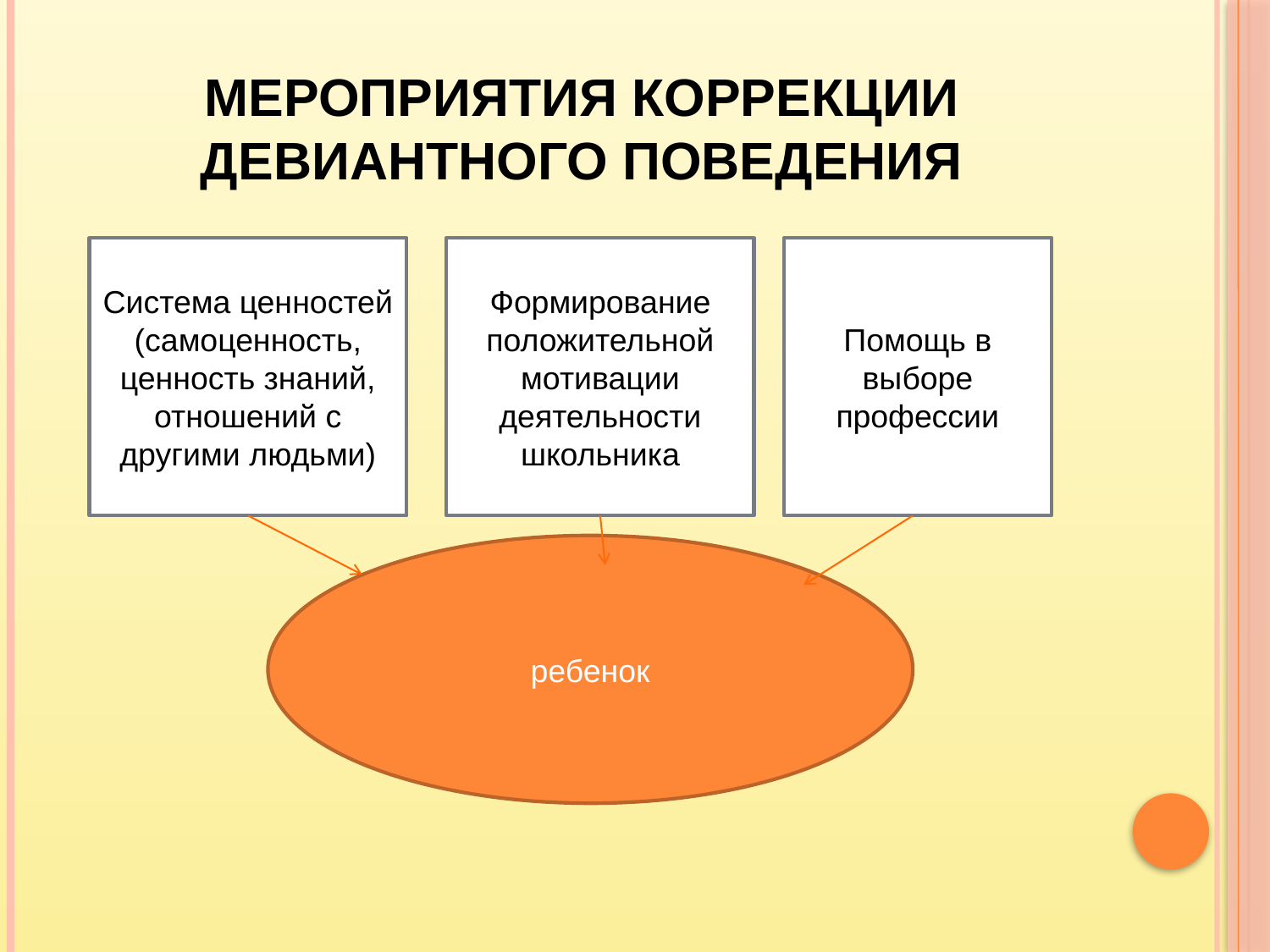

# Мероприятия коррекции девиантного поведения

Система ценностей (самоценность, ценность знаний, отношений с другими людьми)
Формирование положительной мотивации деятельности школьника
Помощь в выборе профессии
ребенок